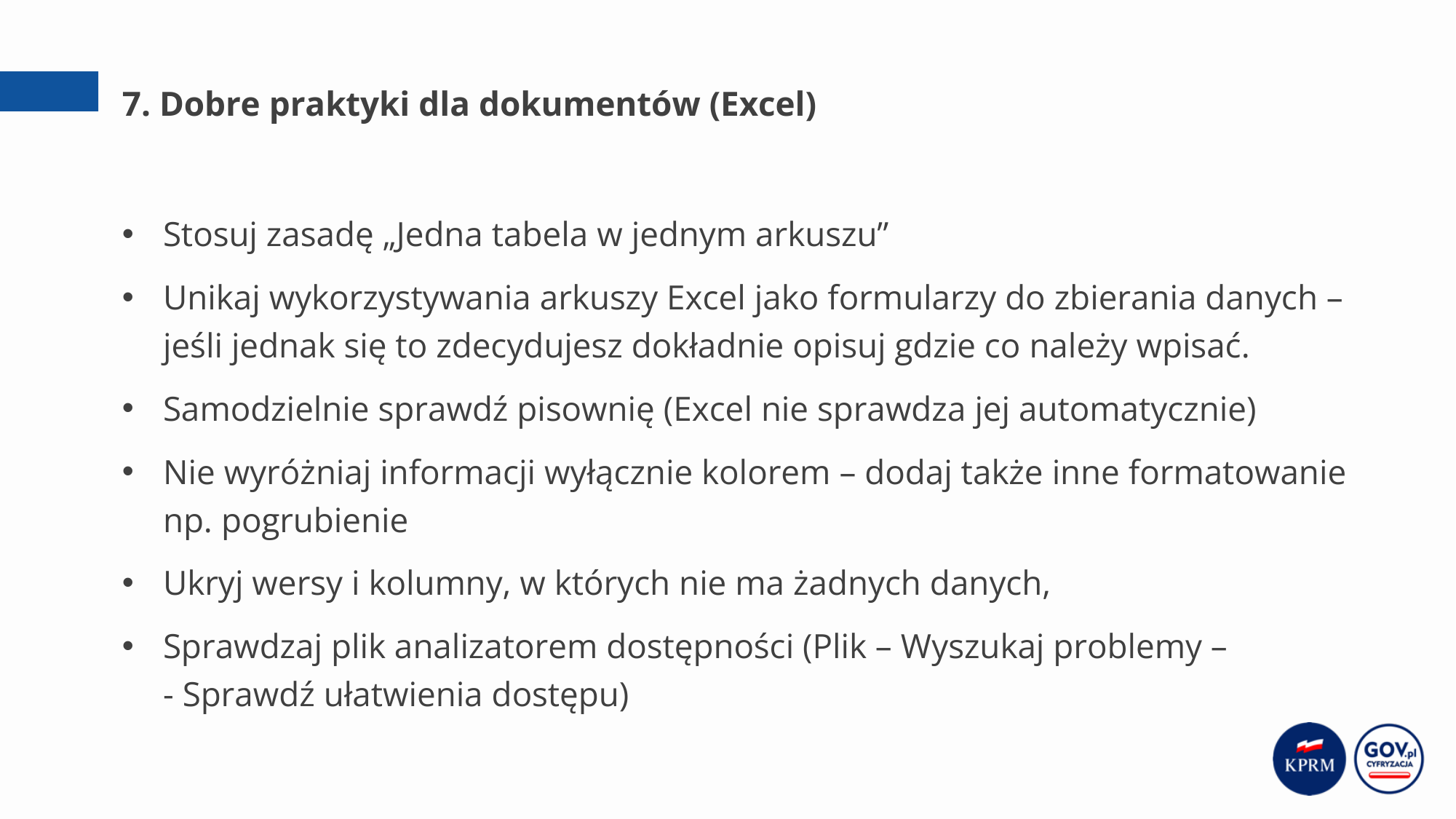

# 7. Dobre praktyki dla dokumentów (Excel)
Stosuj zasadę „Jedna tabela w jednym arkuszu”
Unikaj wykorzystywania arkuszy Excel jako formularzy do zbierania danych –jeśli jednak się to zdecydujesz dokładnie opisuj gdzie co należy wpisać.
Samodzielnie sprawdź pisownię (Excel nie sprawdza jej automatycznie)
Nie wyróżniaj informacji wyłącznie kolorem – dodaj także inne formatowanie np. pogrubienie
Ukryj wersy i kolumny, w których nie ma żadnych danych,
Sprawdzaj plik analizatorem dostępności (Plik – Wyszukaj problemy –
- Sprawdź ułatwienia dostępu)